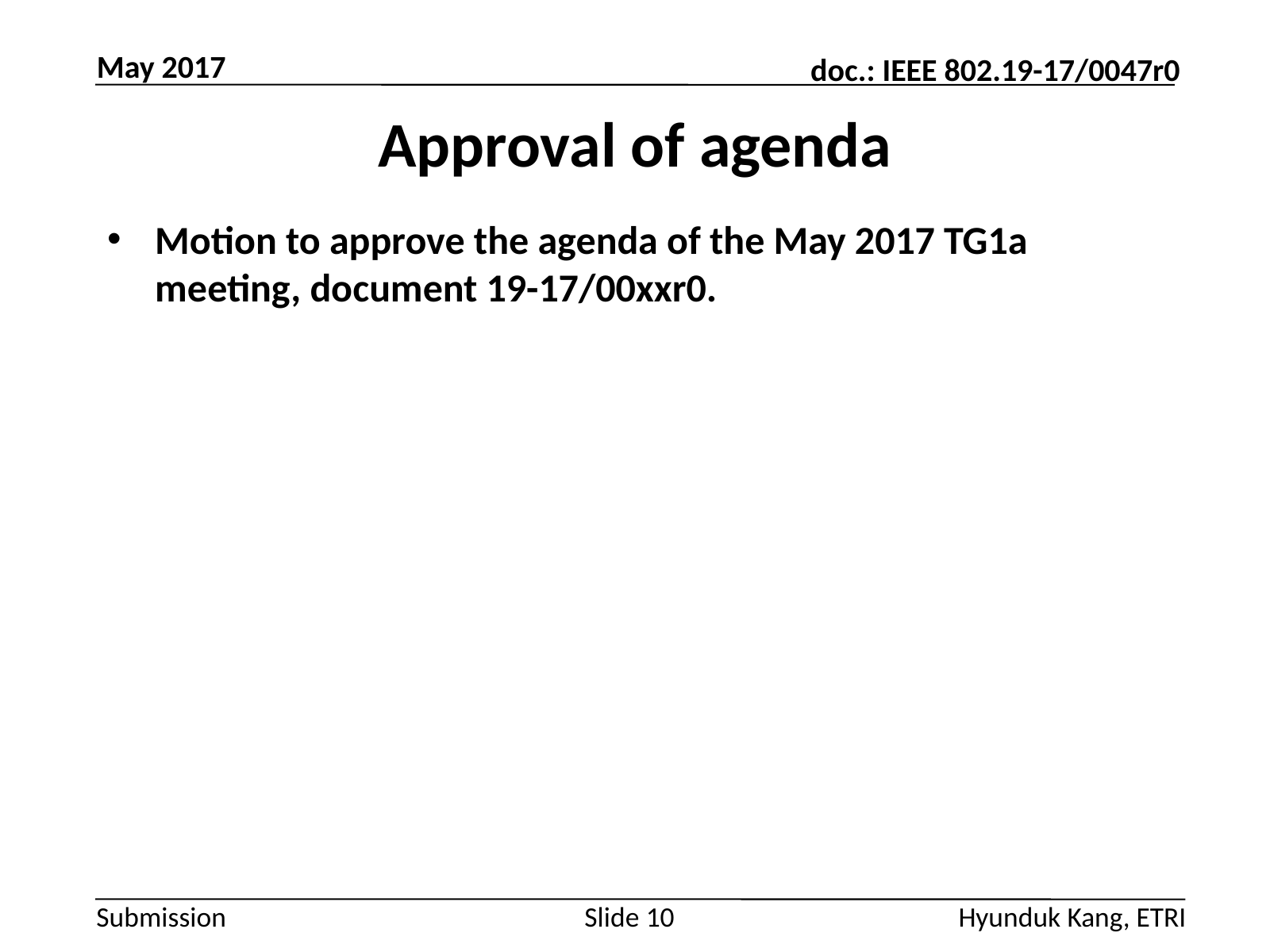

May 2017
# Approval of agenda
Motion to approve the agenda of the May 2017 TG1a meeting, document 19-17/00xxr0.

Slide 10
Hyunduk Kang, ETRI